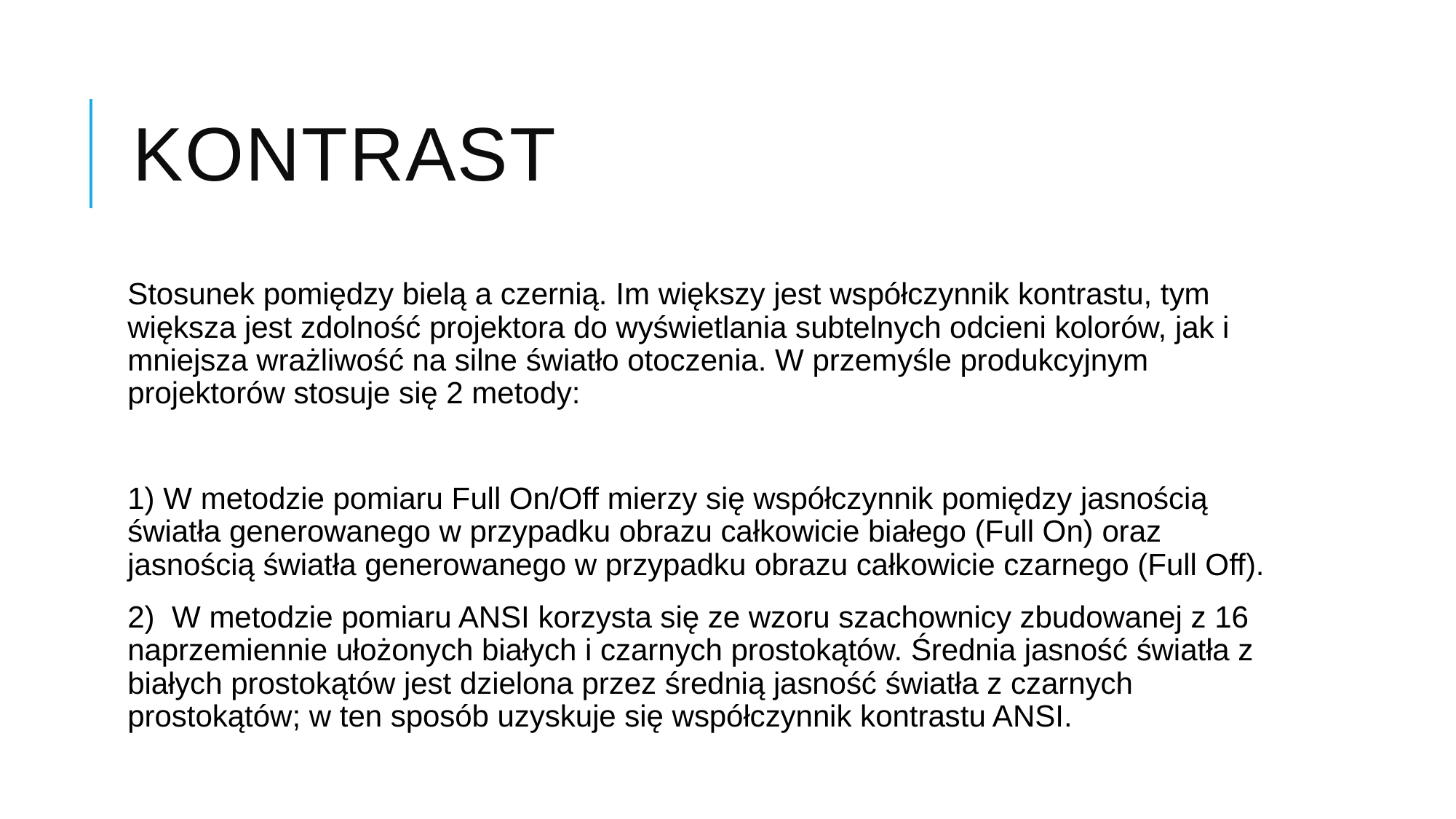

# Kontrast
Stosunek pomiędzy bielą a czernią. Im większy jest współczynnik kontrastu, tym większa jest zdolność projektora do wyświetlania subtelnych odcieni kolorów, jak i mniejsza wrażliwość na silne światło otoczenia. W przemyśle produkcyjnym projektorów stosuje się 2 metody:

1) W metodzie pomiaru Full On/Off mierzy się współczynnik pomiędzy jasnością światła generowanego w przypadku obrazu całkowicie białego (Full On) oraz jasnością światła generowanego w przypadku obrazu całkowicie czarnego (Full Off).
2)  W metodzie pomiaru ANSI korzysta się ze wzoru szachownicy zbudowanej z 16 naprzemiennie ułożonych białych i czarnych prostokątów. Średnia jasność światła z białych prostokątów jest dzielona przez średnią jasność światła z czarnych prostokątów; w ten sposób uzyskuje się współczynnik kontrastu ANSI.